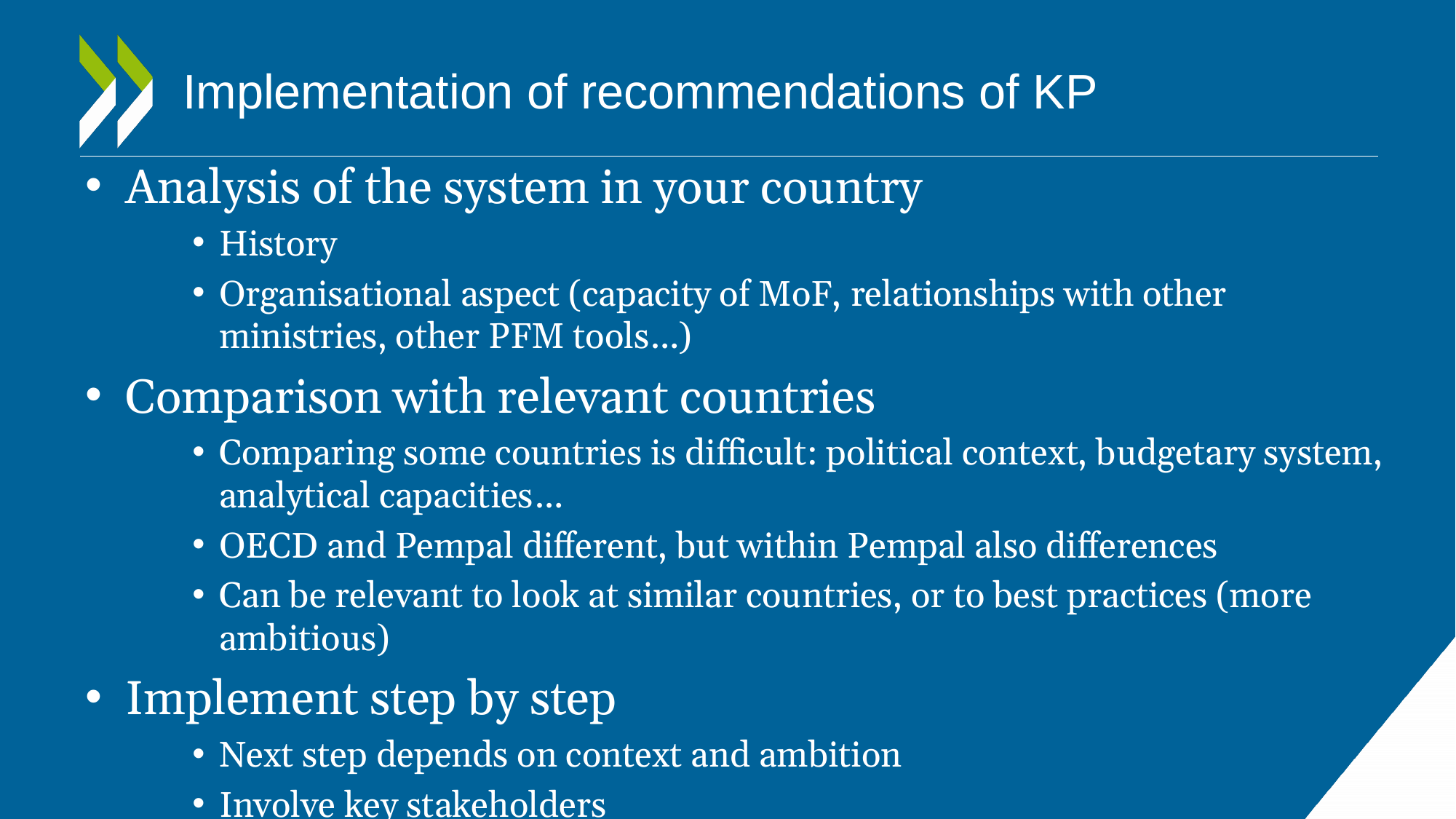

# Implementation of recommendations of KP
Analysis of the system in your country
History
Organisational aspect (capacity of MoF, relationships with other ministries, other PFM tools…)
Comparison with relevant countries
Comparing some countries is difficult: political context, budgetary system, analytical capacities…
OECD and Pempal different, but within Pempal also differences
Can be relevant to look at similar countries, or to best practices (more ambitious)
Implement step by step
Next step depends on context and ambition
Involve key stakeholders